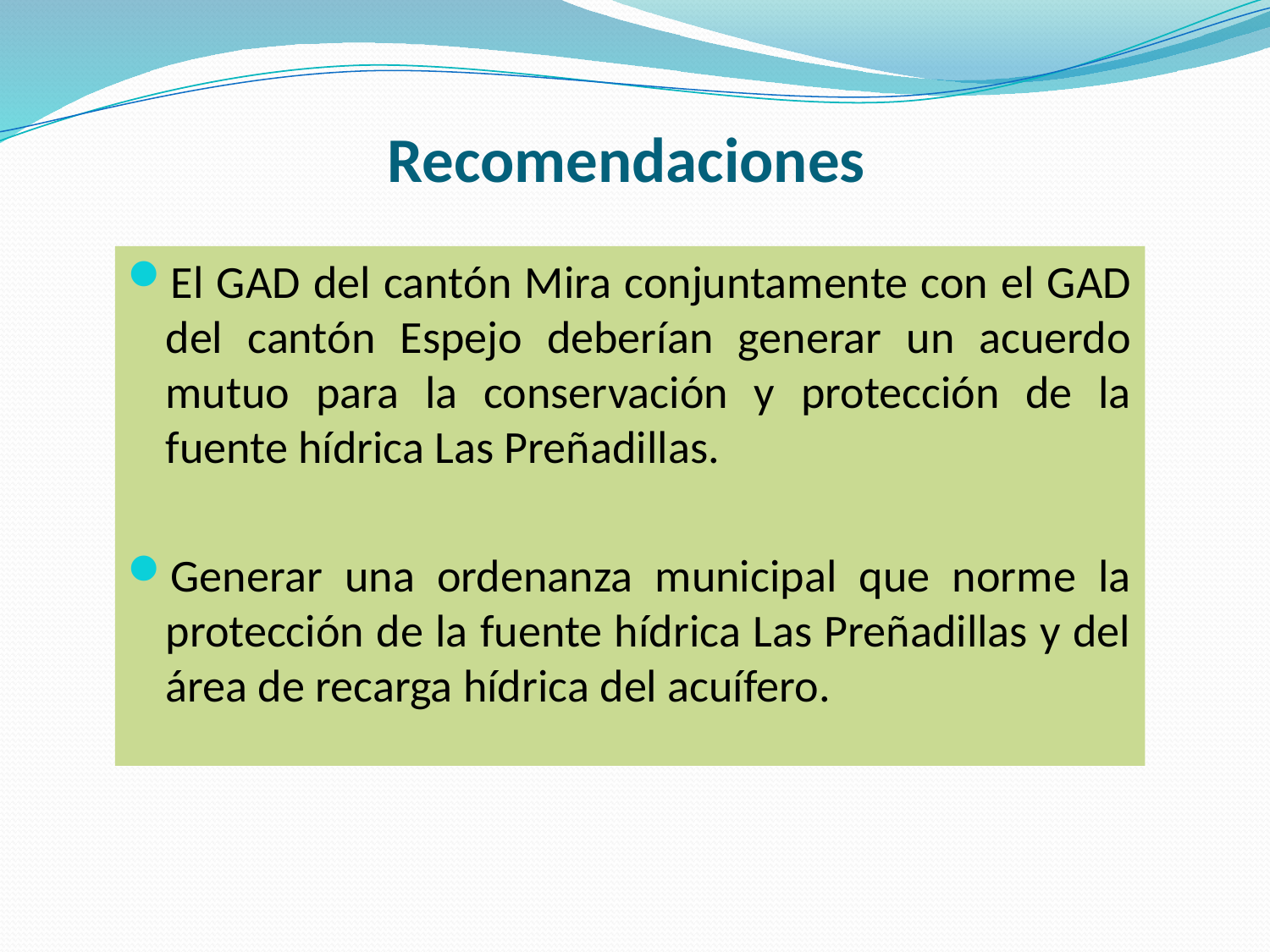

# Recomendaciones
El GAD del cantón Mira conjuntamente con el GAD del cantón Espejo deberían generar un acuerdo mutuo para la conservación y protección de la fuente hídrica Las Preñadillas.

Generar una ordenanza municipal que norme la protección de la fuente hídrica Las Preñadillas y del área de recarga hídrica del acuífero.